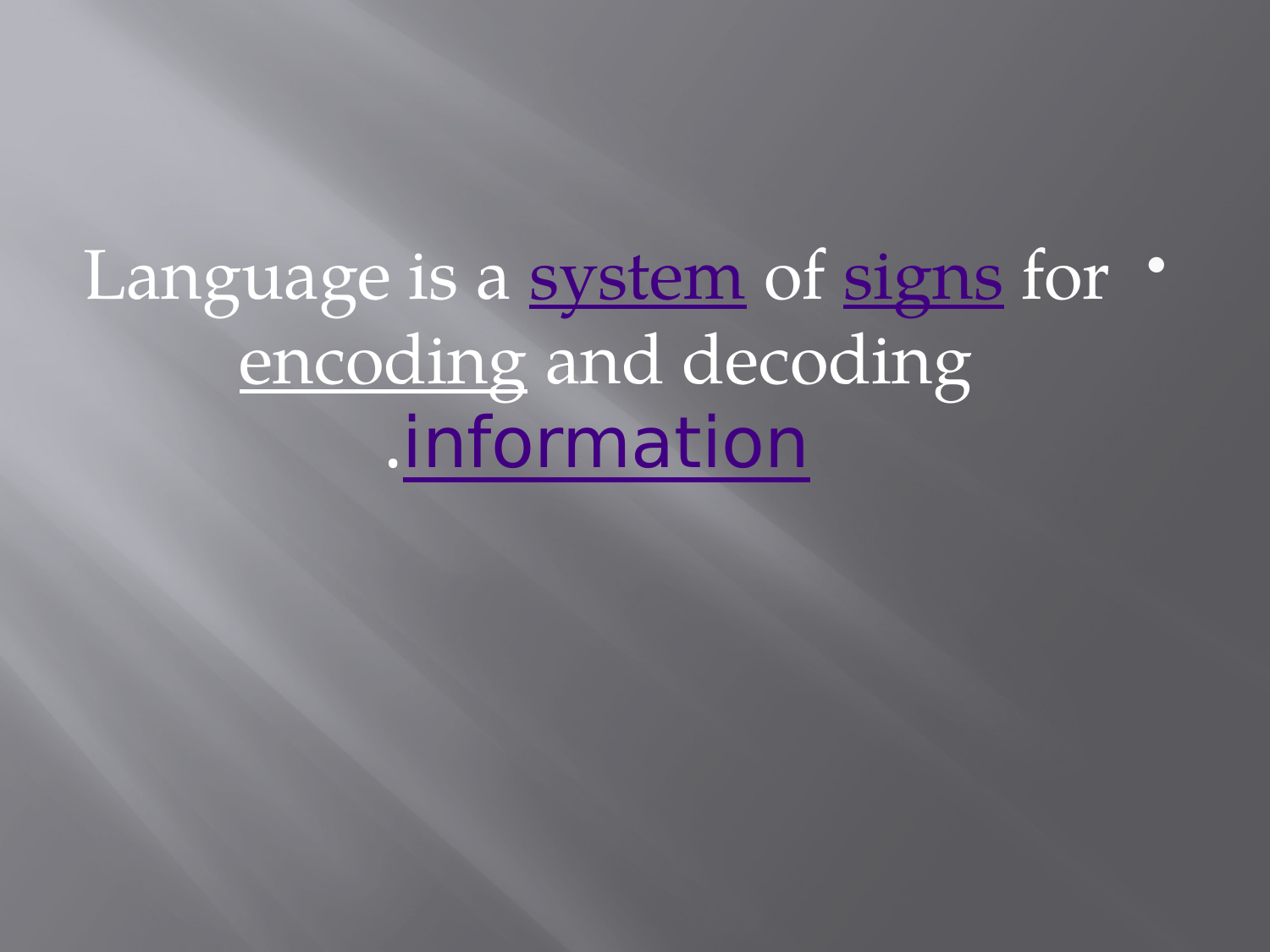

Language is a system of signs for encoding and decoding information.